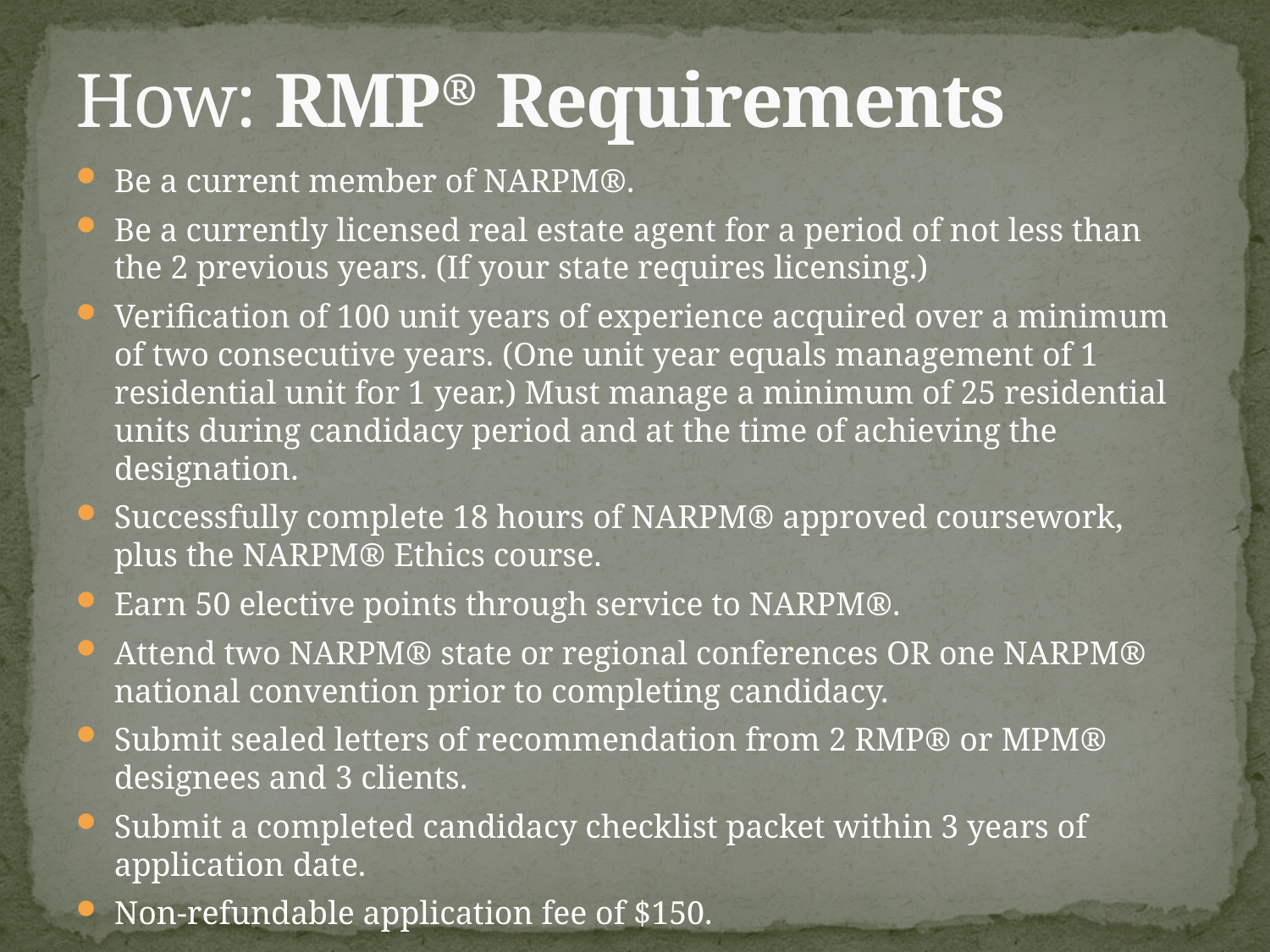

# How: RMP® Requirements

Be a current member of NARPM®.
Be a currently licensed real estate agent for a period of not less than the 2 previous years. (If your state requires licensing.)
Verification of 100 unit years of experience acquired over a minimum of two consecutive years. (One unit year equals management of 1 residential unit for 1 year.) Must manage a minimum of 25 residential units during candidacy period and at the time of achieving the designation.
Successfully complete 18 hours of NARPM® approved coursework, plus the NARPM® Ethics course.
Earn 50 elective points through service to NARPM®.
Attend two NARPM® state or regional conferences OR one NARPM® national convention prior to completing candidacy.
Submit sealed letters of recommendation from 2 RMP® or MPM® designees and 3 clients.
Submit a completed candidacy checklist packet within 3 years of application date.
Non-refundable application fee of $150.